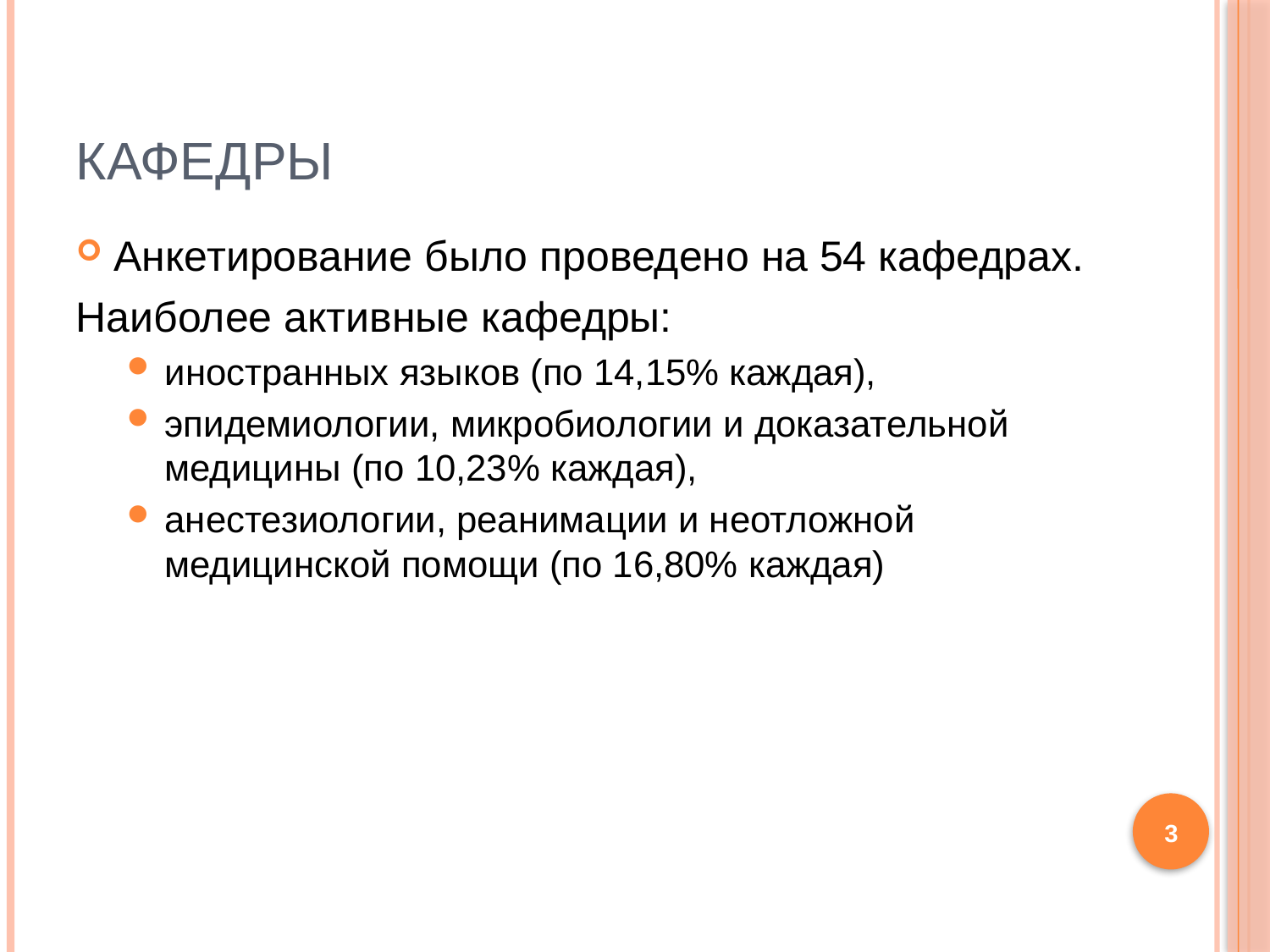

# Кафедры
Анкетирование было проведено на 54 кафедрах.
Наиболее активные кафедры:
иностранных языков (по 14,15% каждая),
эпидемиологии, микробиологии и доказательной медицины (по 10,23% каждая),
анестезиологии, реанимации и неотложной медицинской помощи (по 16,80% каждая)
3